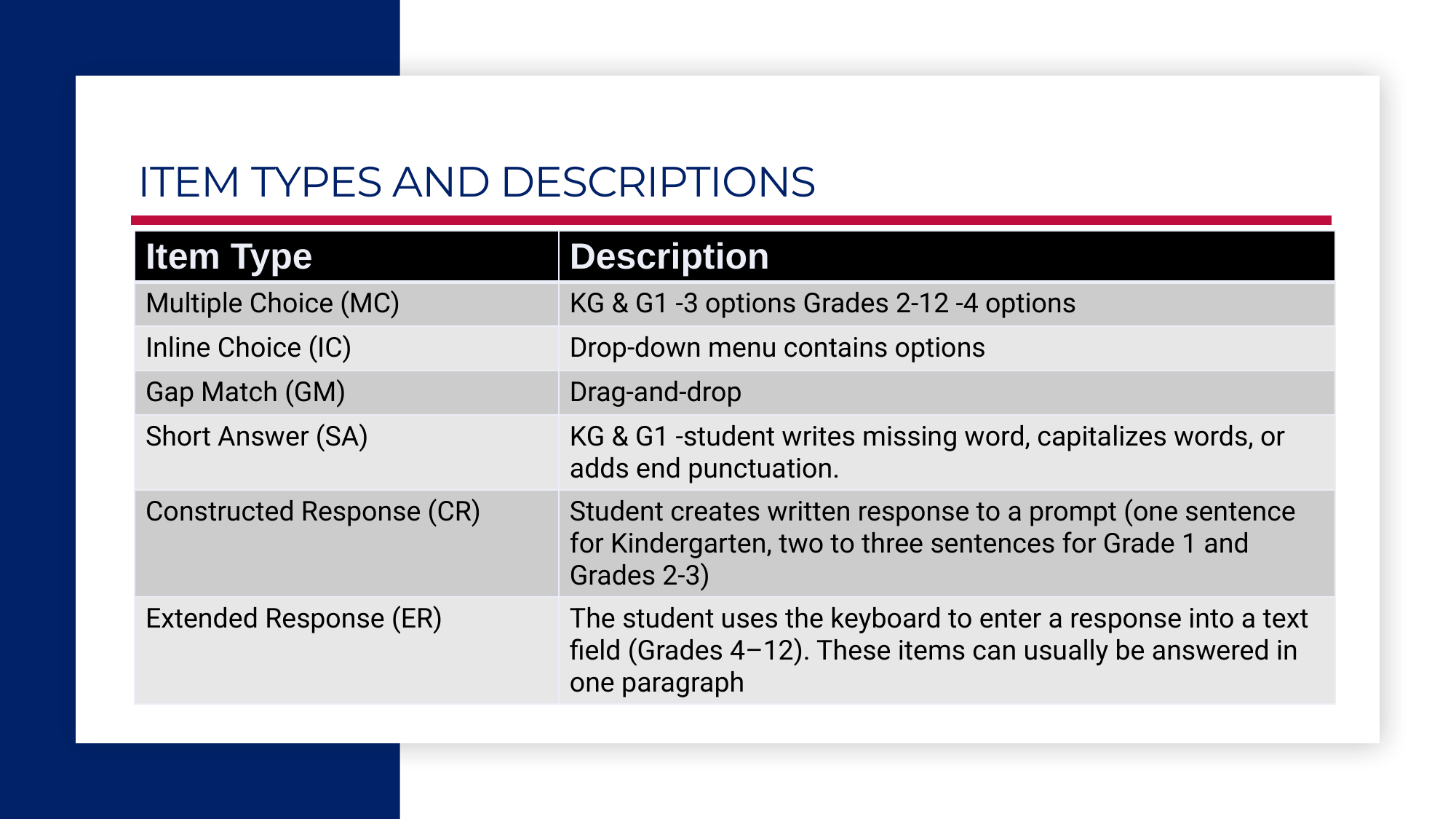

# Item Types and descriptions
| Item Type | Description |
| --- | --- |
| Multiple Choice (MC) | KG & G1 -3 options Grades 2-12 -4 options |
| Inline Choice (IC) | Drop-down menu contains options |
| Gap Match (GM) | Drag-and-drop |
| Short Answer (SA) | KG & G1 -student writes missing word, capitalizes words, or adds end punctuation. |
| Constructed Response (CR) | Student creates written response to a prompt (one sentence for Kindergarten, two to three sentences for Grade 1 and Grades 2-3) |
| Extended Response (ER) | The student uses the keyboard to enter a response into a text field (Grades 4–12). These items can usually be answered in one paragraph |